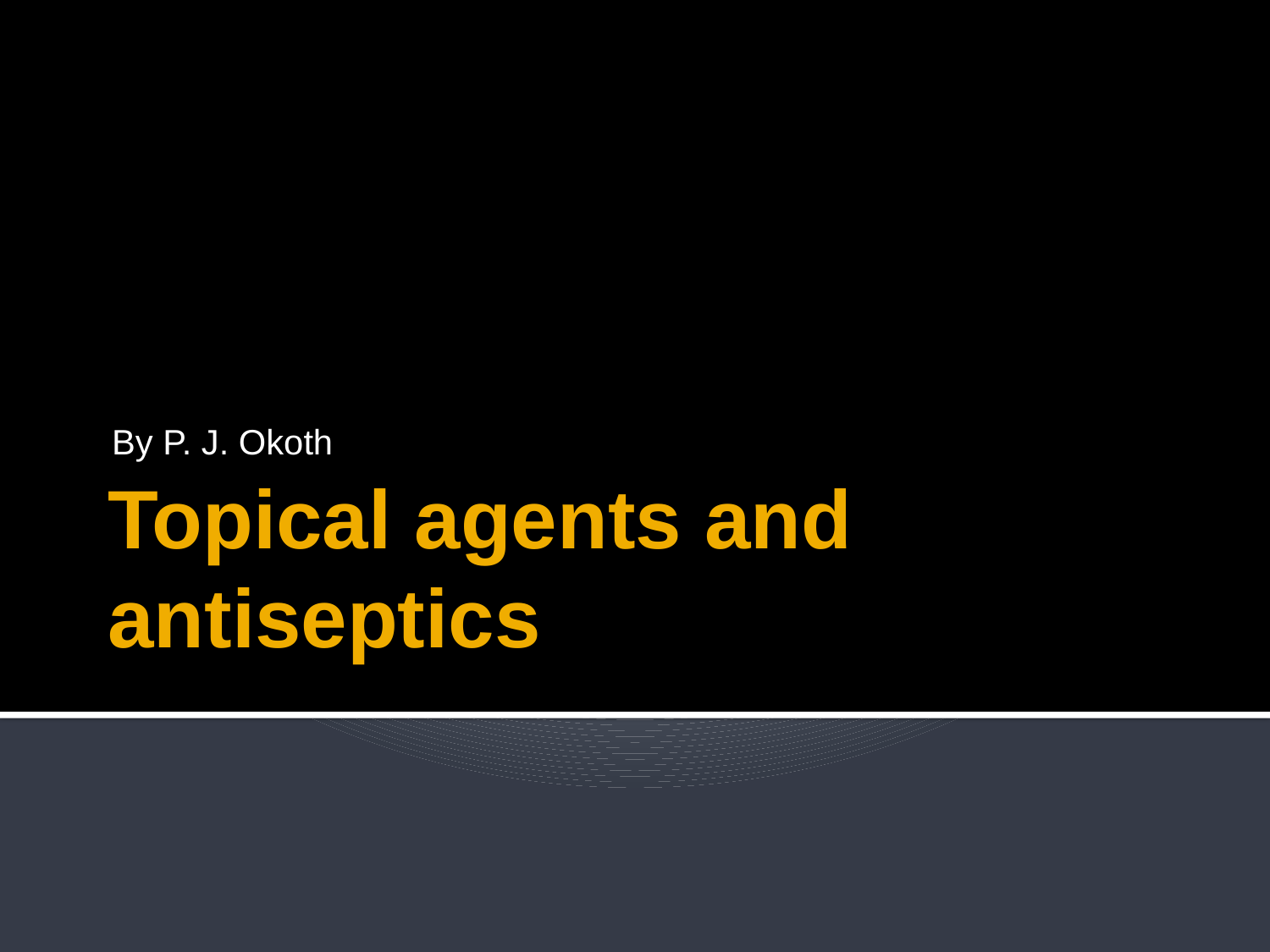

By P. J. Okoth
# Topical agents and antiseptics